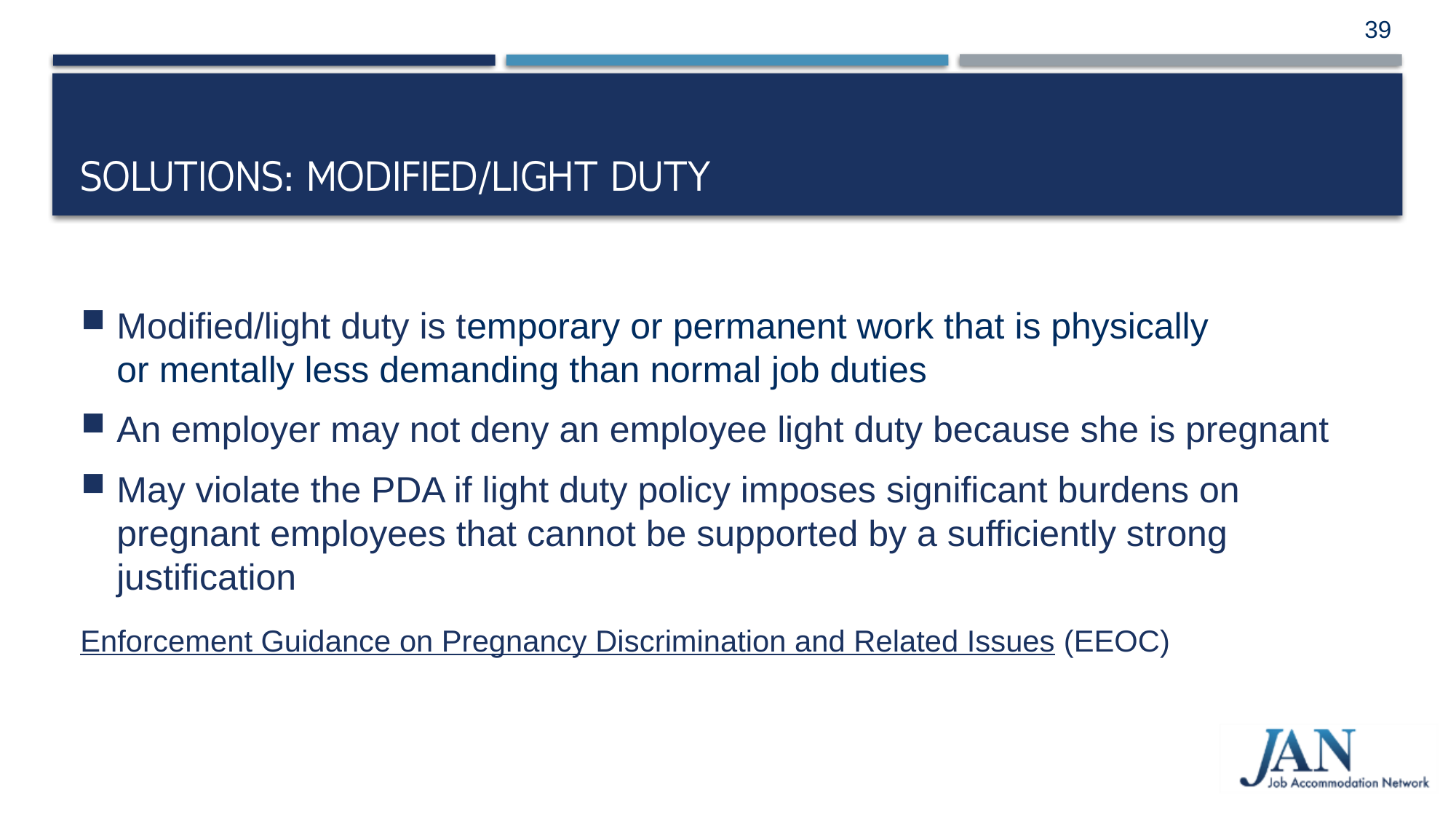

39
# Solutions: Modified/Light Duty
Modified/light duty is temporary or permanent work that is physically
or mentally less demanding than normal job duties
An employer may not deny an employee light duty because she is pregnant
May violate the PDA if light duty policy imposes significant burdens on pregnant employees that cannot be supported by a sufficiently strong justification
Enforcement Guidance on Pregnancy Discrimination and Related Issues (EEOC)